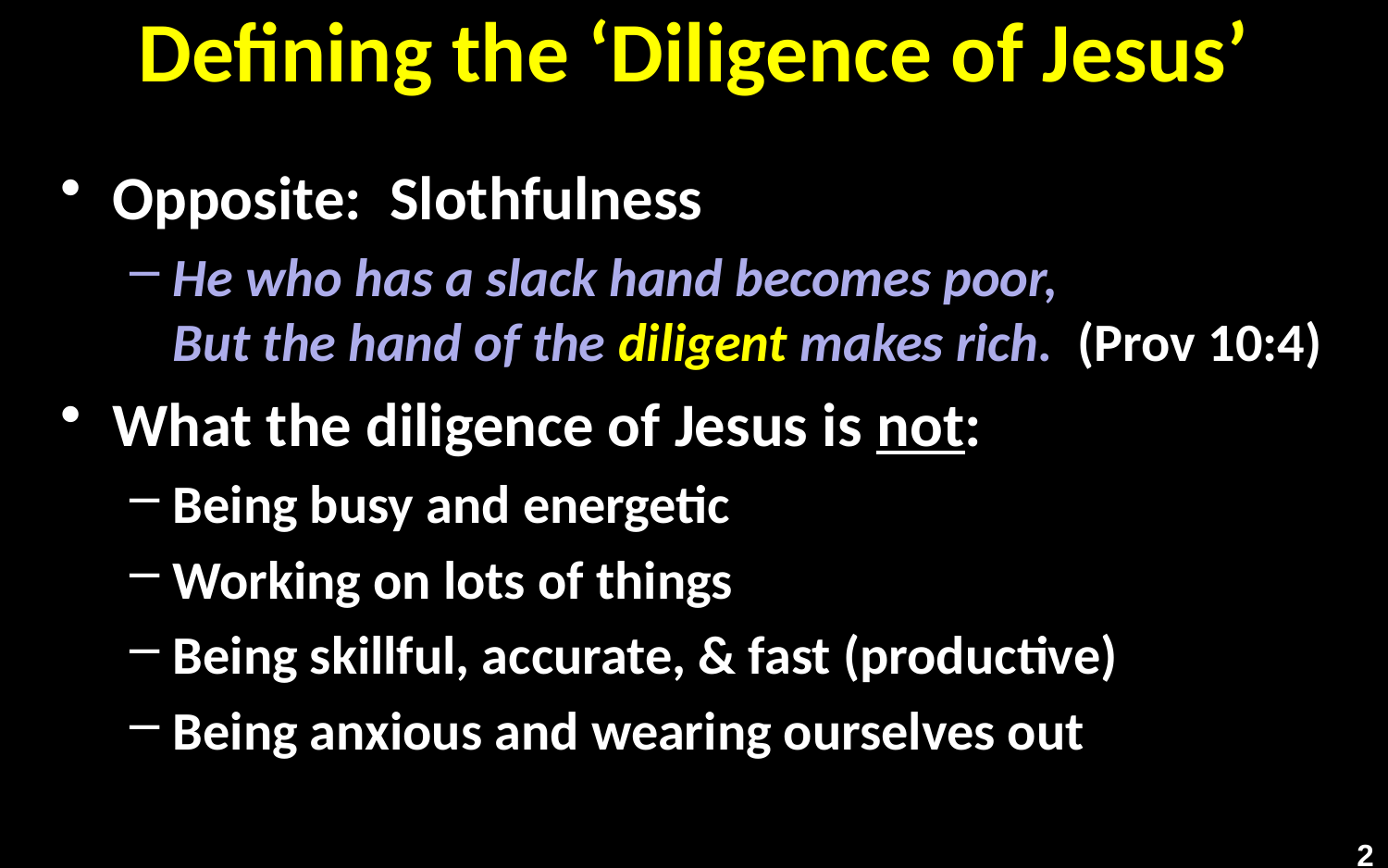

# Defining the ‘Diligence of Jesus’
Opposite:  Slothfulness
He who has a slack hand becomes poor,
But the hand of the diligent makes rich.  (Prov 10:4)
What the diligence of Jesus is not:
Being busy and energetic
Working on lots of things
Being skillful, accurate, & fast (productive)
Being anxious and wearing ourselves out

2